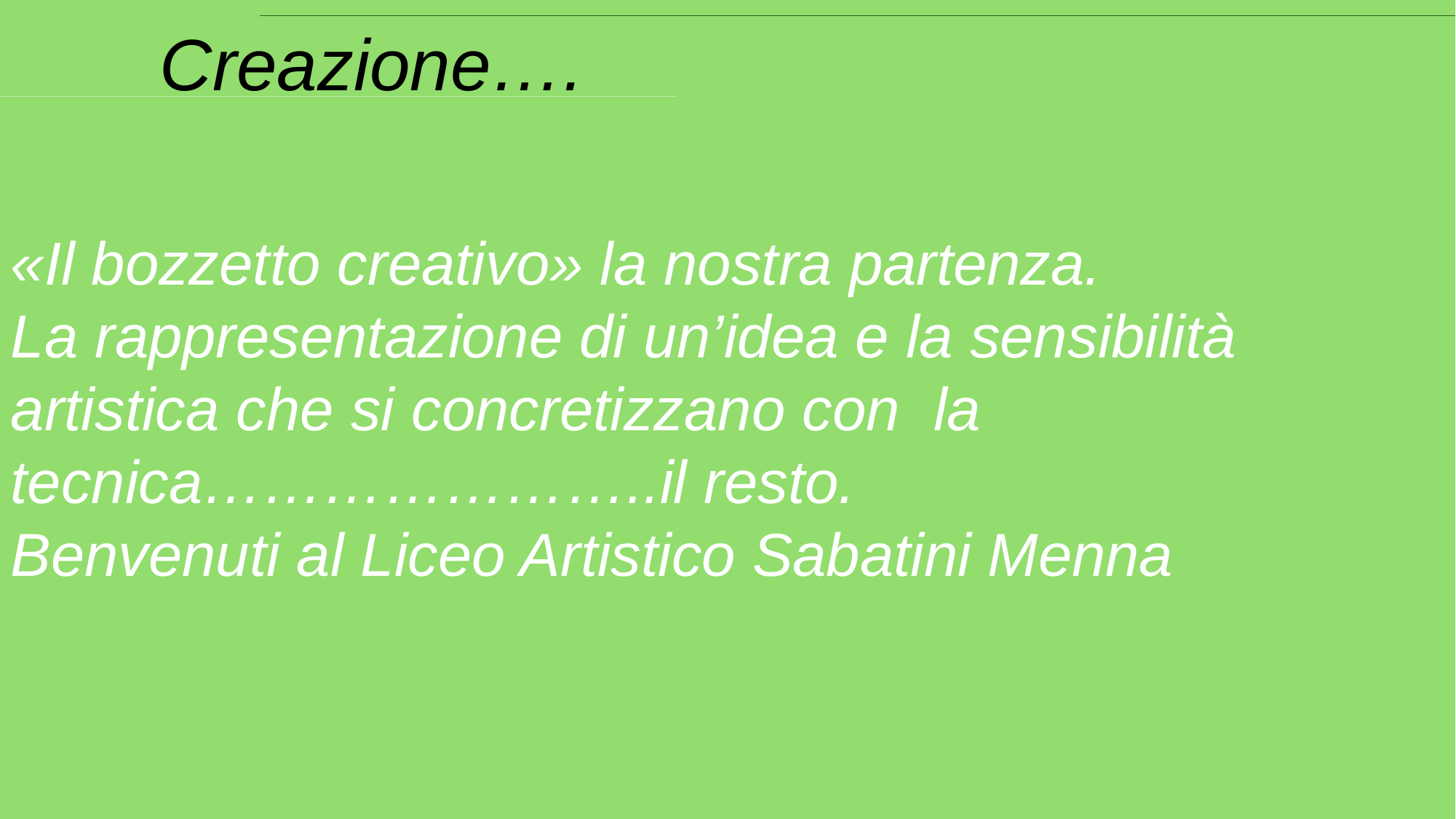

«Il bozzetto creativo» la nostra partenza.
La rappresentazione di un’idea e la sensibilità artistica che si concretizzano con  la tecnica…………………..il resto.
Benvenuti al Liceo Artistico Sabatini Menna
Creazione….
#